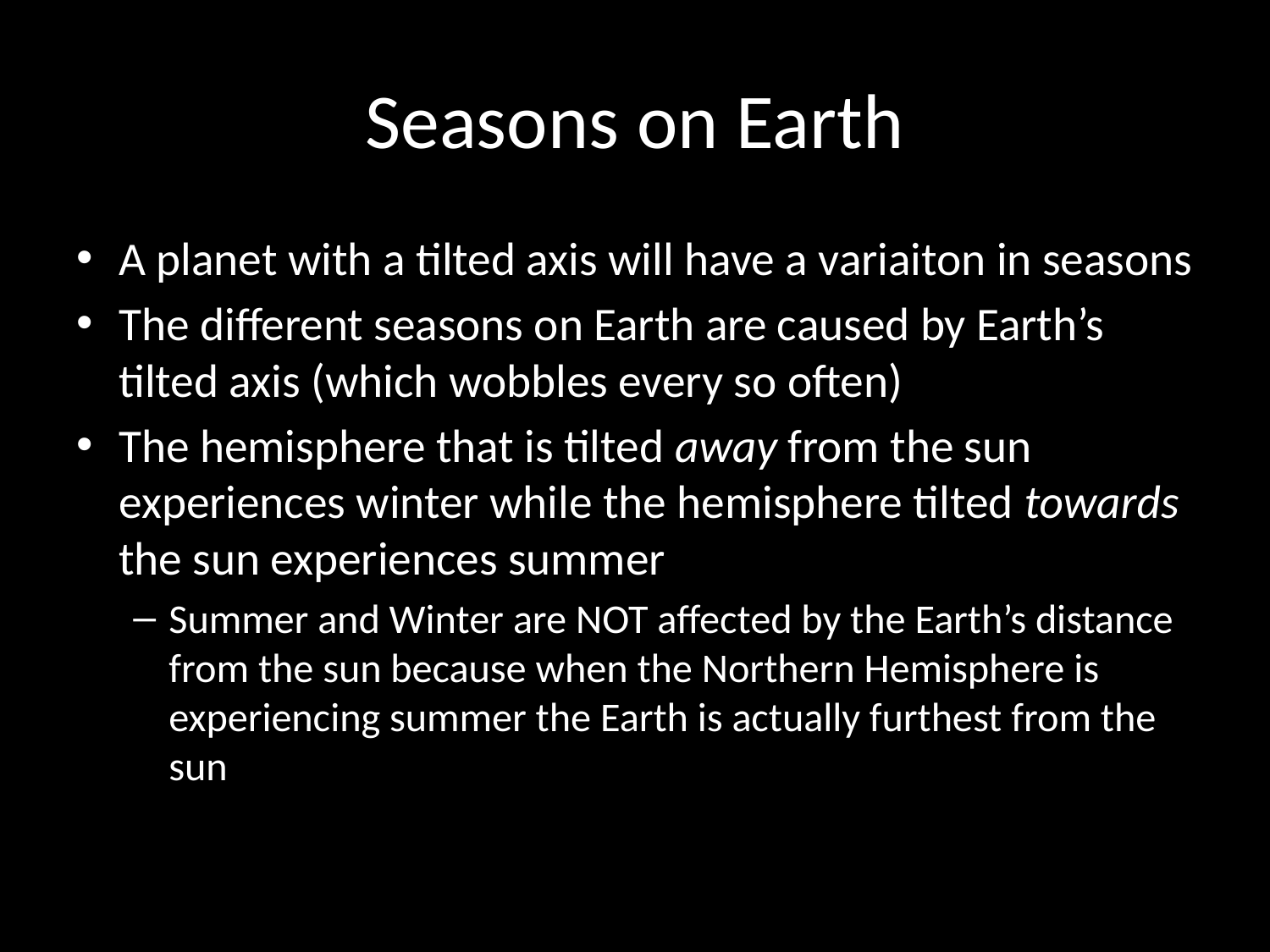

# Seasons on Earth
A planet with a tilted axis will have a variaiton in seasons
The different seasons on Earth are caused by Earth’s tilted axis (which wobbles every so often)
The hemisphere that is tilted away from the sun experiences winter while the hemisphere tilted towards the sun experiences summer
Summer and Winter are NOT affected by the Earth’s distance from the sun because when the Northern Hemisphere is experiencing summer the Earth is actually furthest from the sun